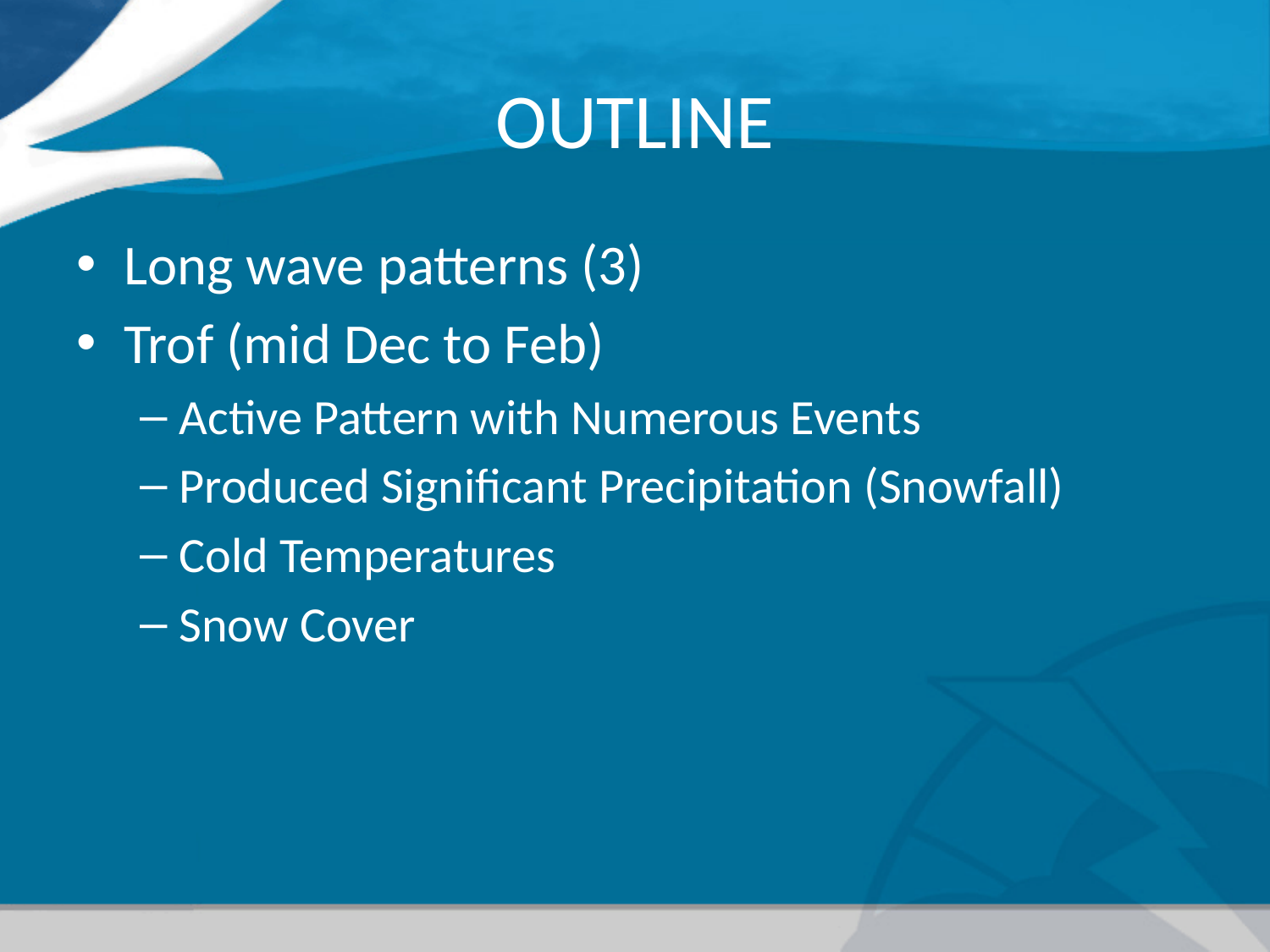

# OUTLINE
Long wave patterns (3)
Trof (mid Dec to Feb)
Active Pattern with Numerous Events
Produced Significant Precipitation (Snowfall)
Cold Temperatures
Snow Cover